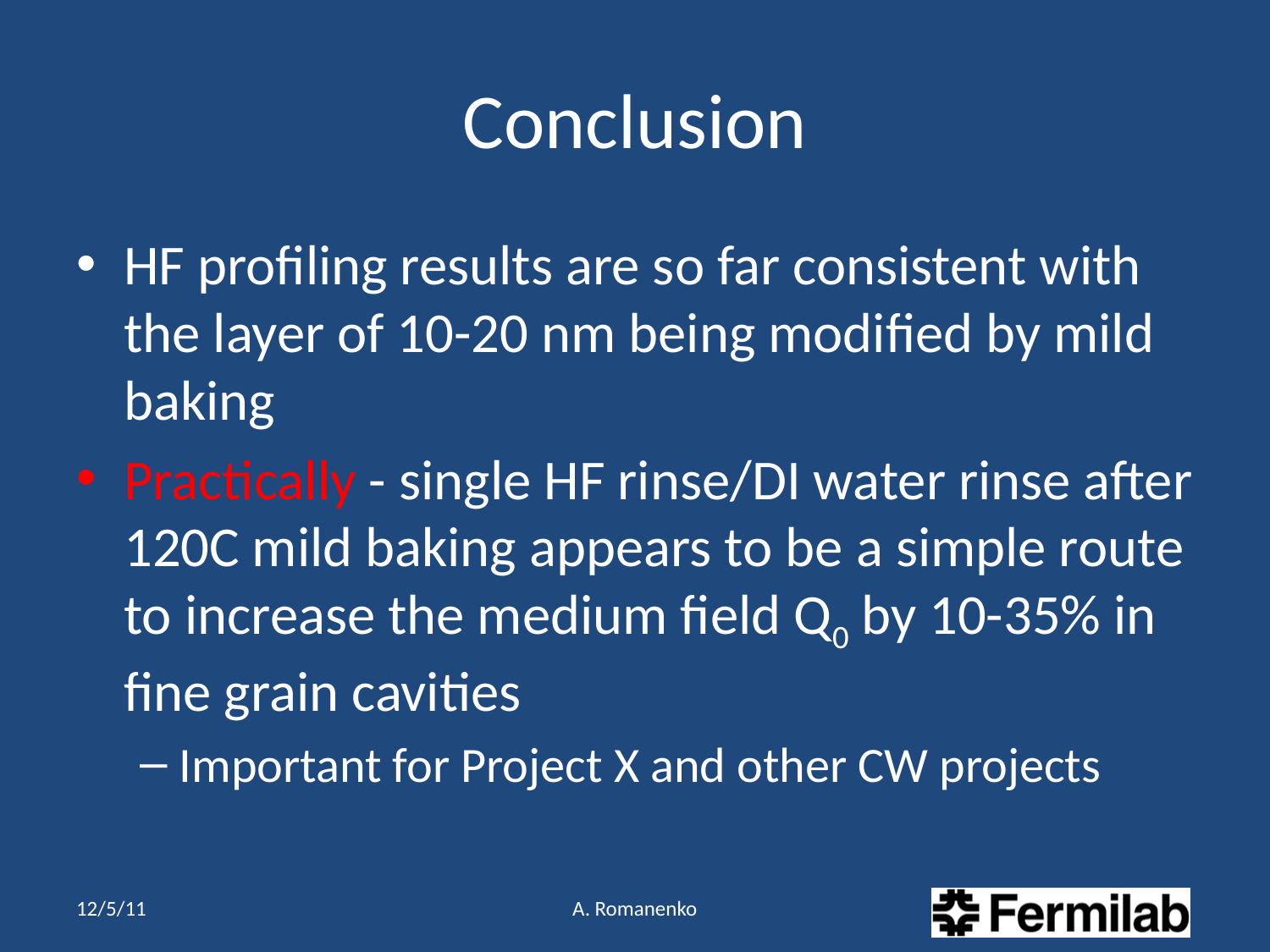

# Conclusion
HF profiling results are so far consistent with the layer of 10-20 nm being modified by mild baking
Practically - single HF rinse/DI water rinse after 120C mild baking appears to be a simple route to increase the medium field Q0 by 10-35% in fine grain cavities
Important for Project X and other CW projects
12/5/11
A. Romanenko